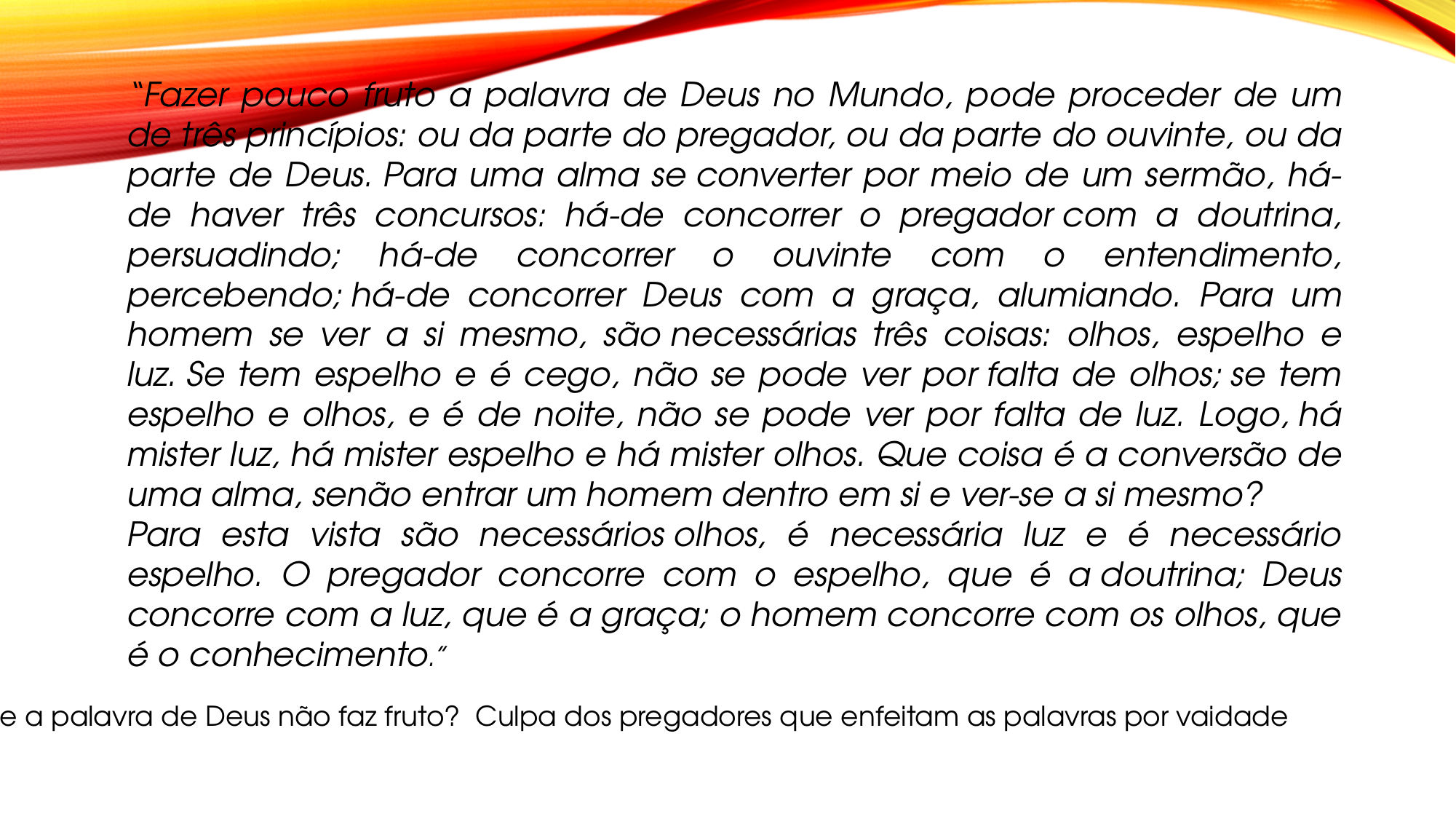

“Fazer pouco fruto a palavra de Deus no Mundo, pode proceder de um de três princípios: ou da parte do pregador, ou da parte do ouvinte, ou da parte de Deus. Para uma alma se converter por meio de um sermão, há-de haver três concursos: há-de concorrer o pregador com a doutrina, persuadindo; há-de concorrer o ouvinte com o entendimento, percebendo; há-de concorrer Deus com a graça, alumiando. Para um homem se ver a si mesmo, são necessárias três coisas: olhos, espelho e luz. Se tem espelho e é cego, não se pode ver por falta de olhos; se tem espelho e olhos, e é de noite, não se pode ver por falta de luz. Logo, há mister luz, há mister espelho e há mister olhos. Que coisa é a conversão de uma alma, senão entrar um homem dentro em si e ver-se a si mesmo?
Para esta vista são necessários olhos, é necessária luz e é necessário espelho. O pregador concorre com o espelho, que é a doutrina; Deus concorre com a luz, que é a graça; o homem concorre com os olhos, que é o conhecimento.”

Por que a palavra de Deus não faz fruto?  Culpa dos pregadores que enfeitam as palavras por vaidade